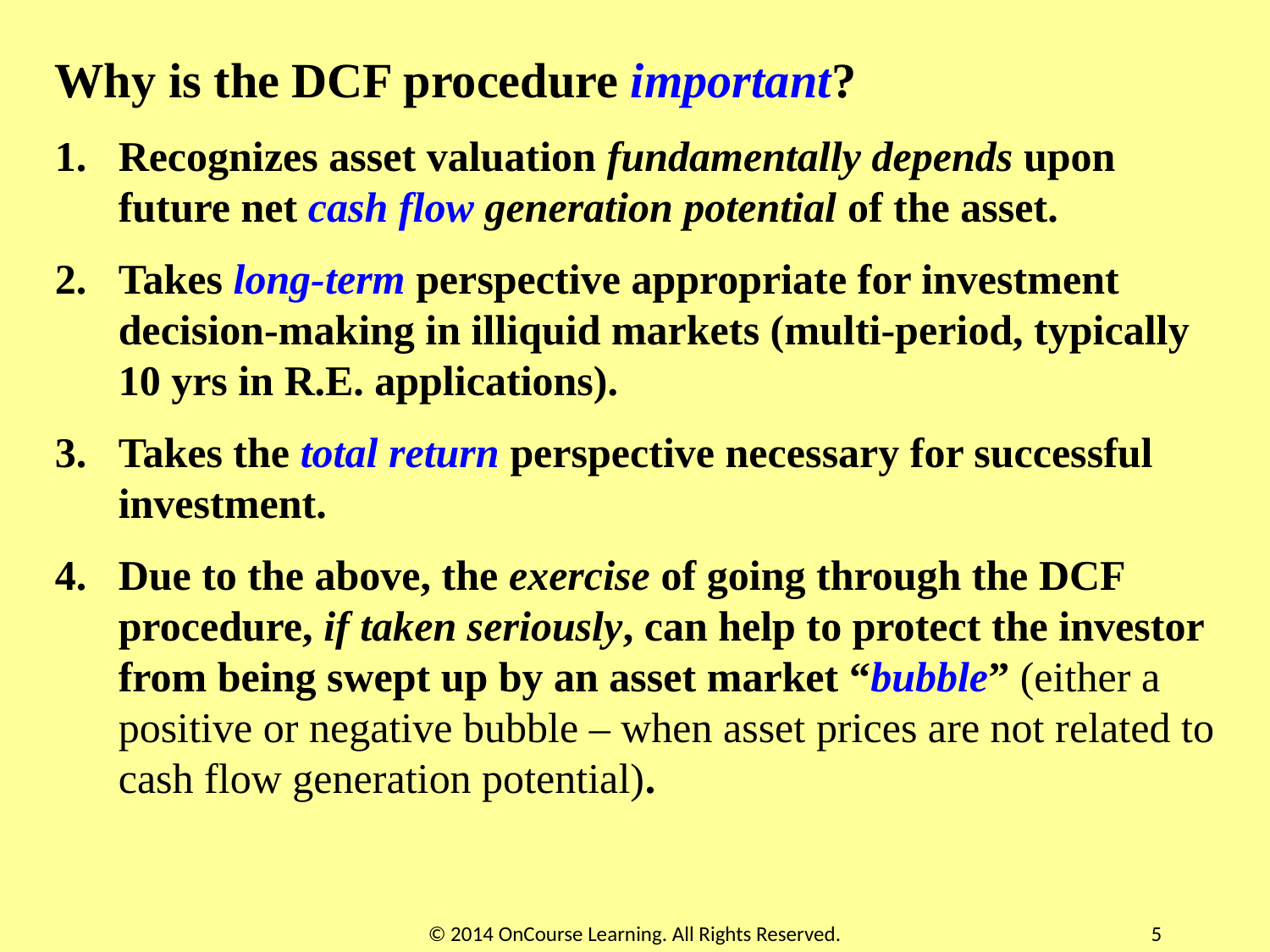

Why is the DCF procedure important?
Recognizes asset valuation fundamentally depends upon future net cash flow generation potential of the asset.
Takes long-term perspective appropriate for investment decision-making in illiquid markets (multi-period, typically 10 yrs in R.E. applications).
Takes the total return perspective necessary for successful investment.
Due to the above, the exercise of going through the DCF procedure, if taken seriously, can help to protect the investor from being swept up by an asset market “bubble” (either a positive or negative bubble – when asset prices are not related to cash flow generation potential).
© 2014 OnCourse Learning. All Rights Reserved.
5